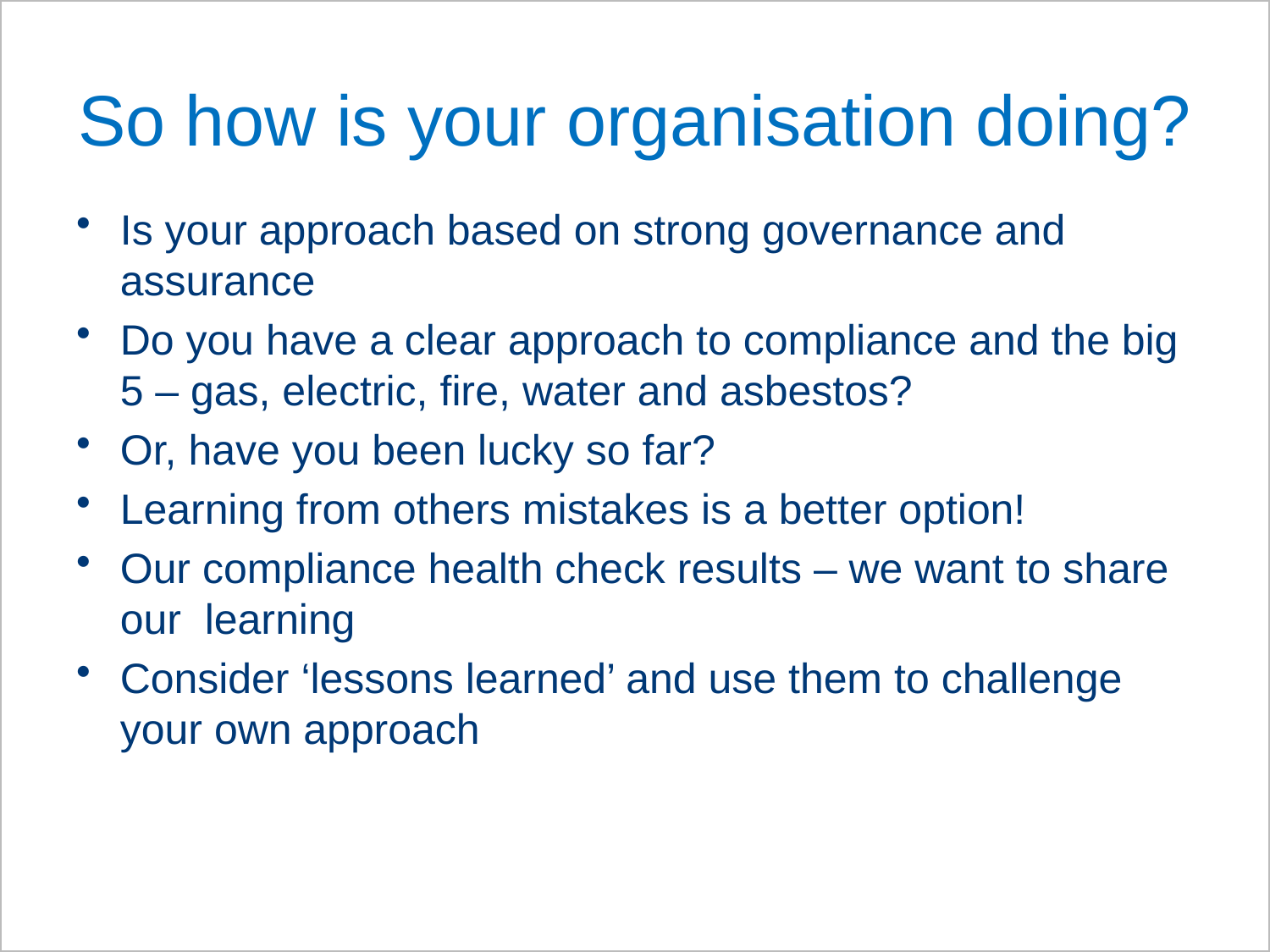

# So how is your organisation doing?
Is your approach based on strong governance and assurance
Do you have a clear approach to compliance and the big 5 – gas, electric, fire, water and asbestos?
Or, have you been lucky so far?
Learning from others mistakes is a better option!
Our compliance health check results – we want to share our  learning
Consider ‘lessons learned’ and use them to challenge your own approach